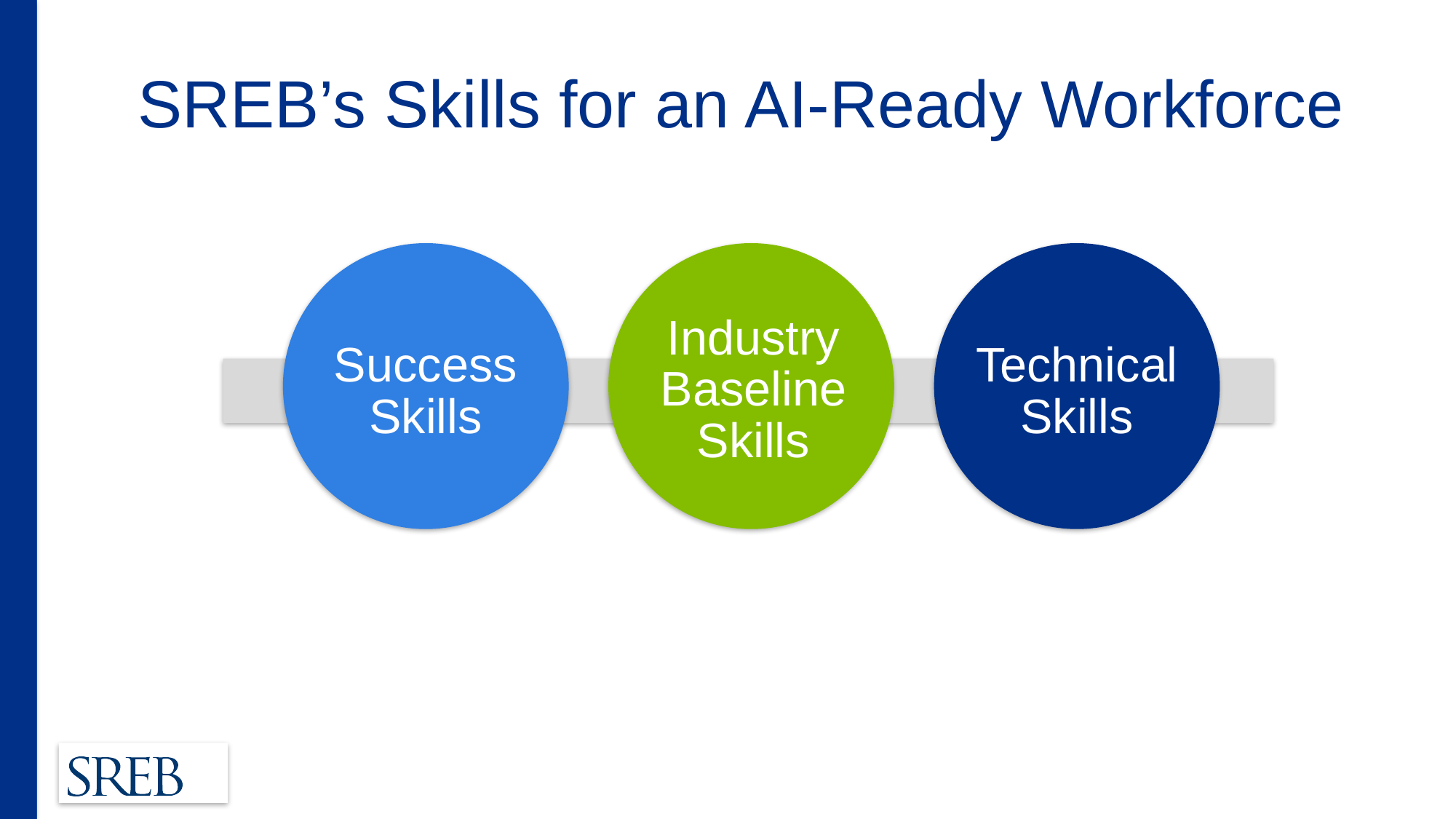

# SREB’s Skills for an AI-Ready Workforce

Success
Skills

Technical
Skills

Industry
Baseline
Skills